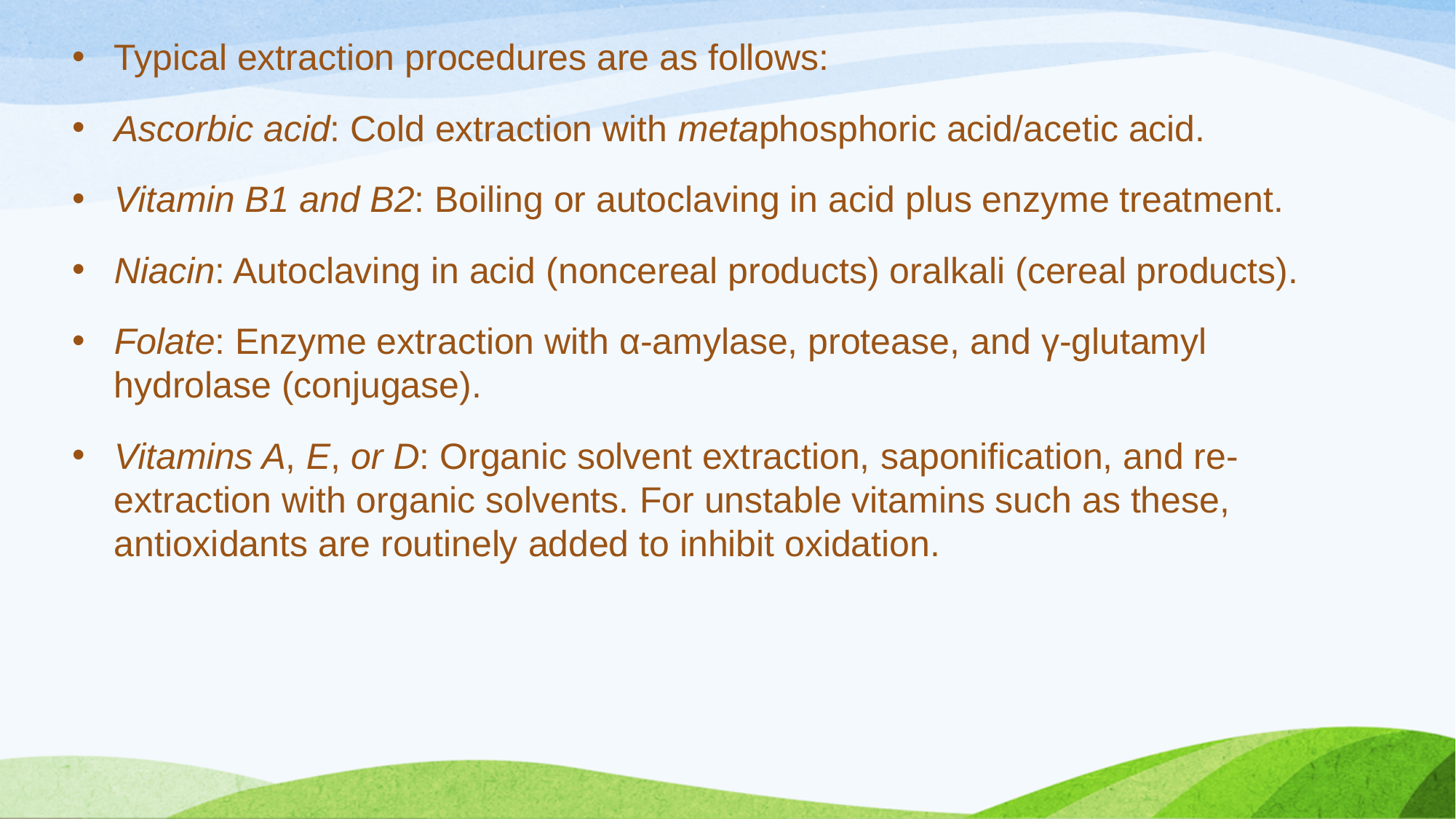

Typical extraction procedures are as follows:
Ascorbic acid: Cold extraction with metaphosphoric acid/acetic acid.
Vitamin B1 and B2: Boiling or autoclaving in acid plus enzyme treatment.
Niacin: Autoclaving in acid (noncereal products) oralkali (cereal products).
Folate: Enzyme extraction with α-amylase, protease, and γ-glutamyl hydrolase (conjugase).
Vitamins A, E, or D: Organic solvent extraction, saponification, and re-extraction with organic solvents. For unstable vitamins such as these, antioxidants are routinely added to inhibit oxidation.